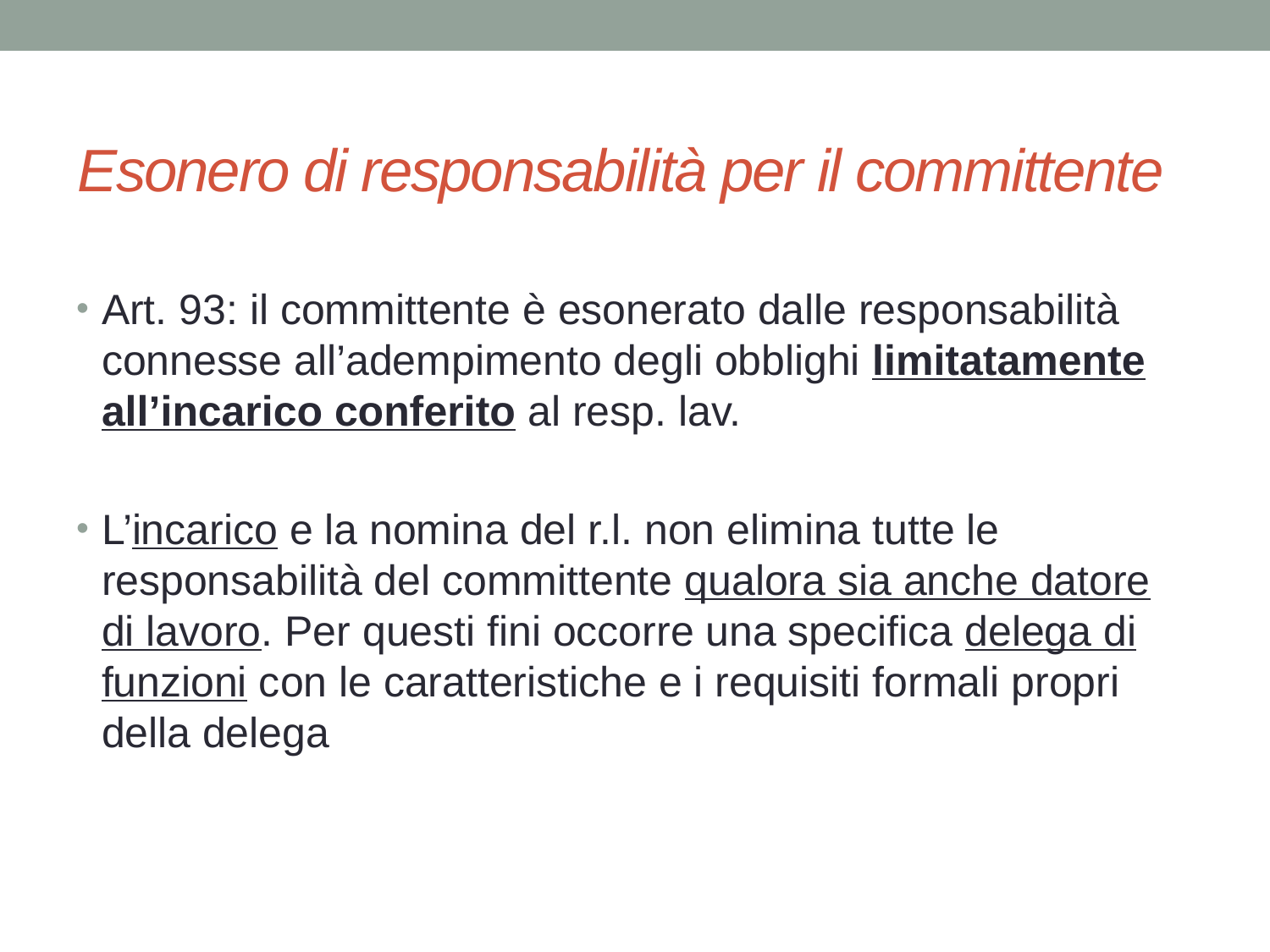

# Esonero di responsabilità per il committente
Art. 93: il committente è esonerato dalle responsabilità connesse all’adempimento degli obblighi limitatamente all’incarico conferito al resp. lav.

L’incarico e la nomina del r.l. non elimina tutte le responsabilità del committente qualora sia anche datore di lavoro. Per questi fini occorre una specifica delega di funzioni con le caratteristiche e i requisiti formali propri della delega